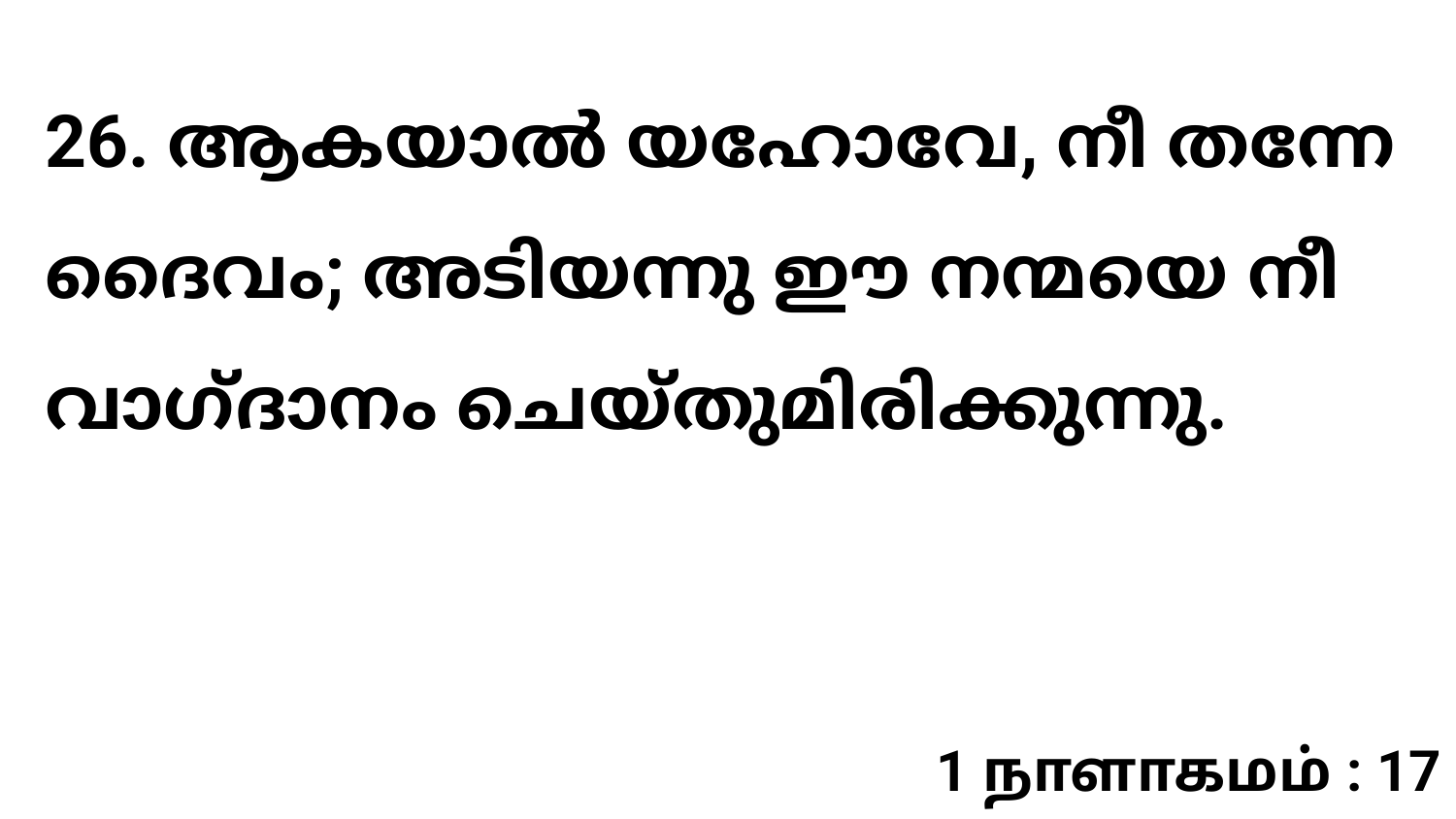

26. ആകയാൽ യഹോവേ, നീ തന്നേ ദൈവം; അടിയന്നു ഈ നന്മയെ നീ വാഗ്ദാനം ചെയ്തുമിരിക്കുന്നു.
1 நாளாகமம் : 17